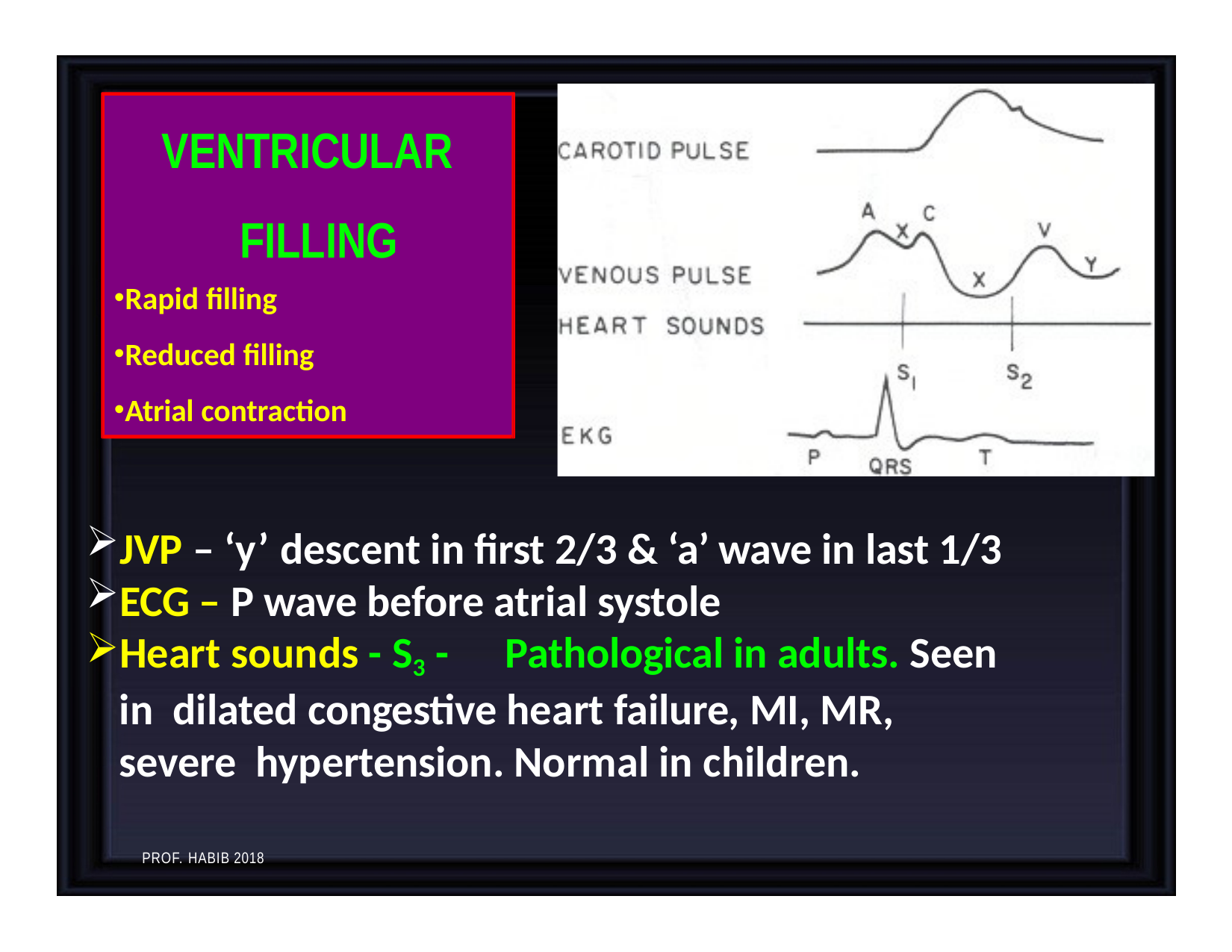

# VENTRICULAR  FILLING

Rapid filling
Reduced filling
Atrial contraction

JVP – ‘y’ descent in first 2/3 & ‘a’ wave in last 1/3
ECG – P wave before atrial systole
Heart sounds - S3 -	Pathological in adults. Seen in  dilated congestive heart failure, MI, MR, severe  hypertension. Normal in children.
PROF. HABIB 2018